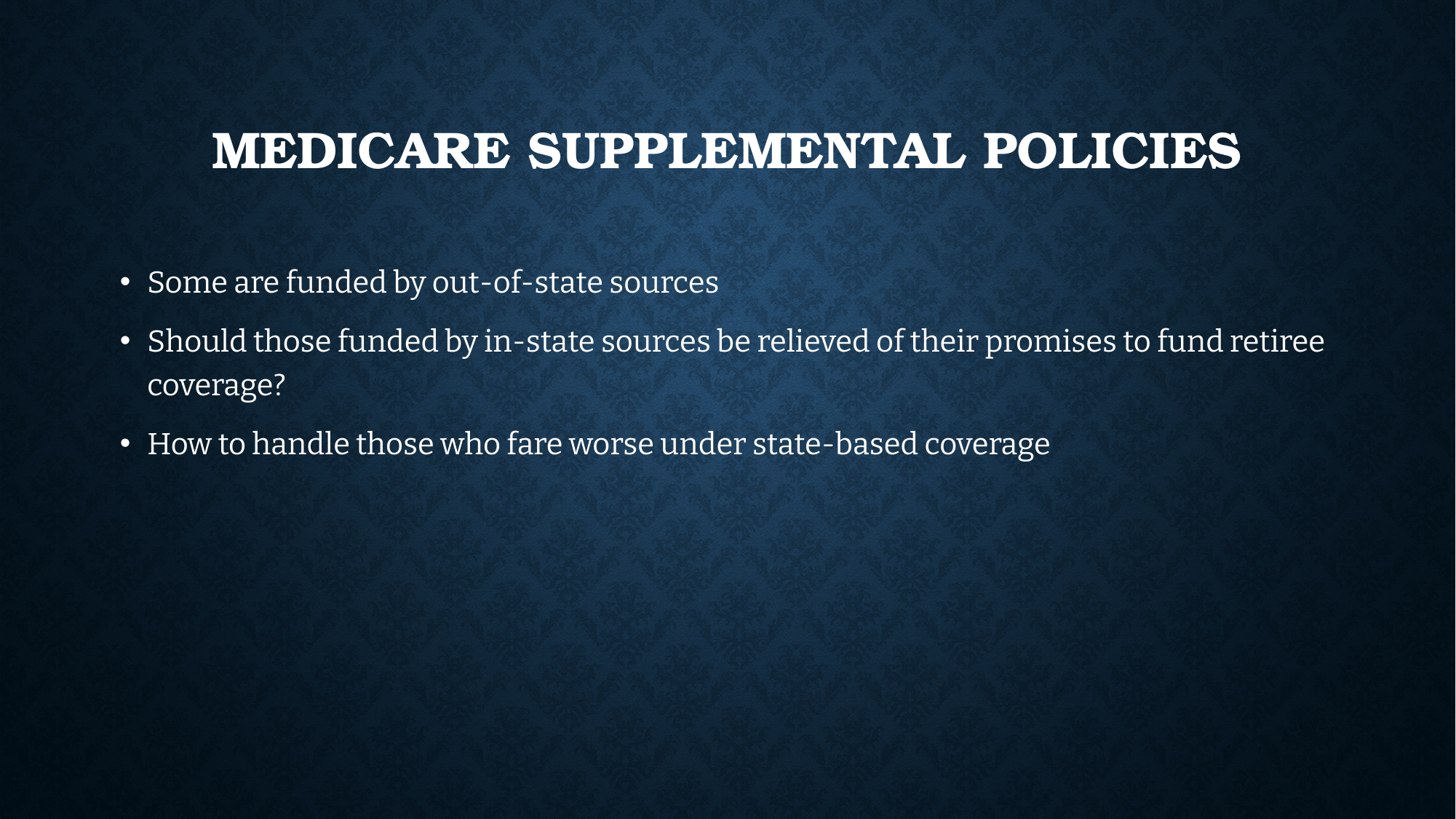

# Medicare supplemental policies
Some are funded by out-of-state sources
Should those funded by in-state sources be relieved of their promises to fund retiree coverage?
How to handle those who fare worse under state-based coverage